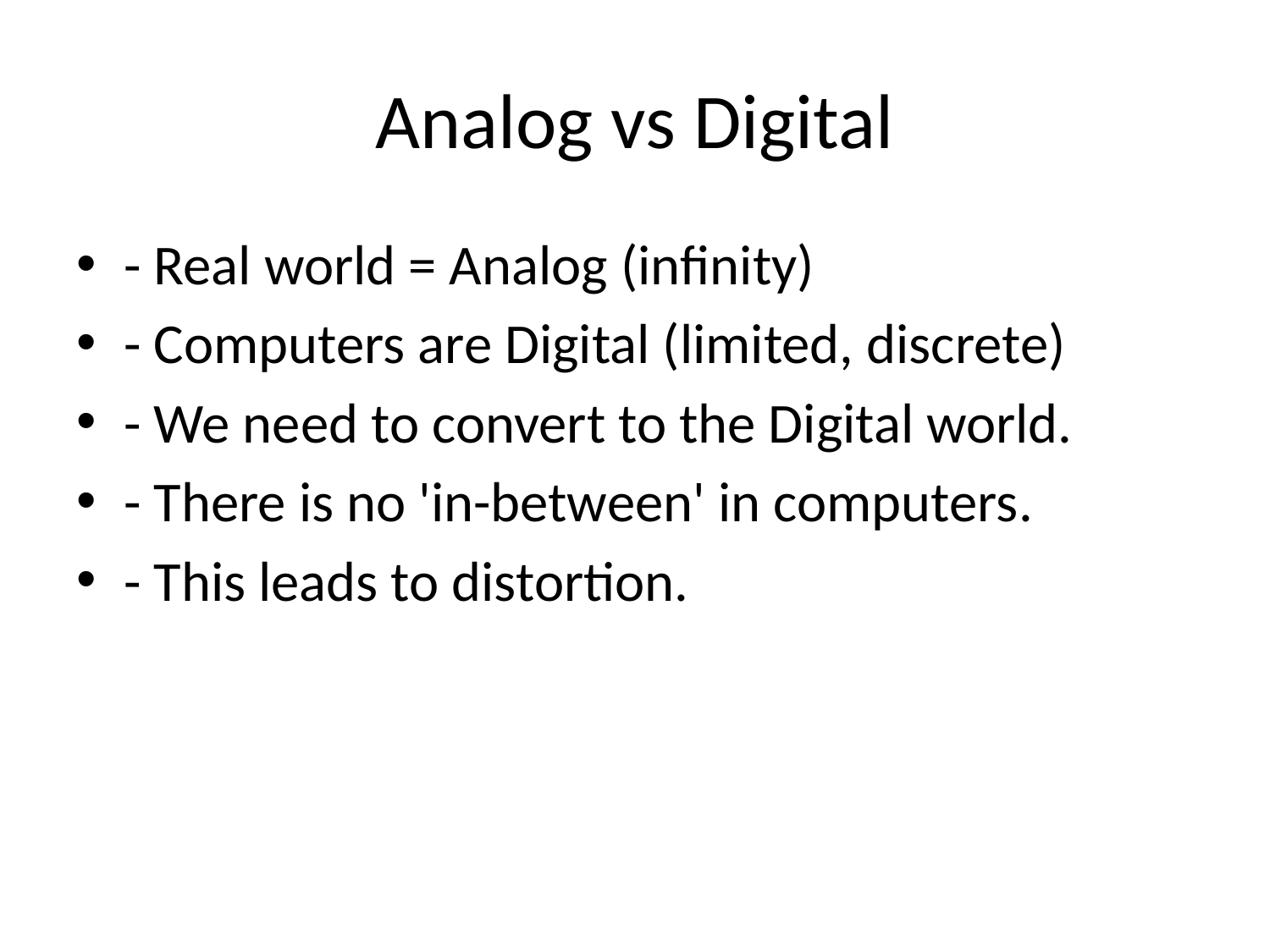

# Analog vs Digital
- Real world = Analog (infinity)
- Computers are Digital (limited, discrete)
- We need to convert to the Digital world.
- There is no 'in-between' in computers.
- This leads to distortion.